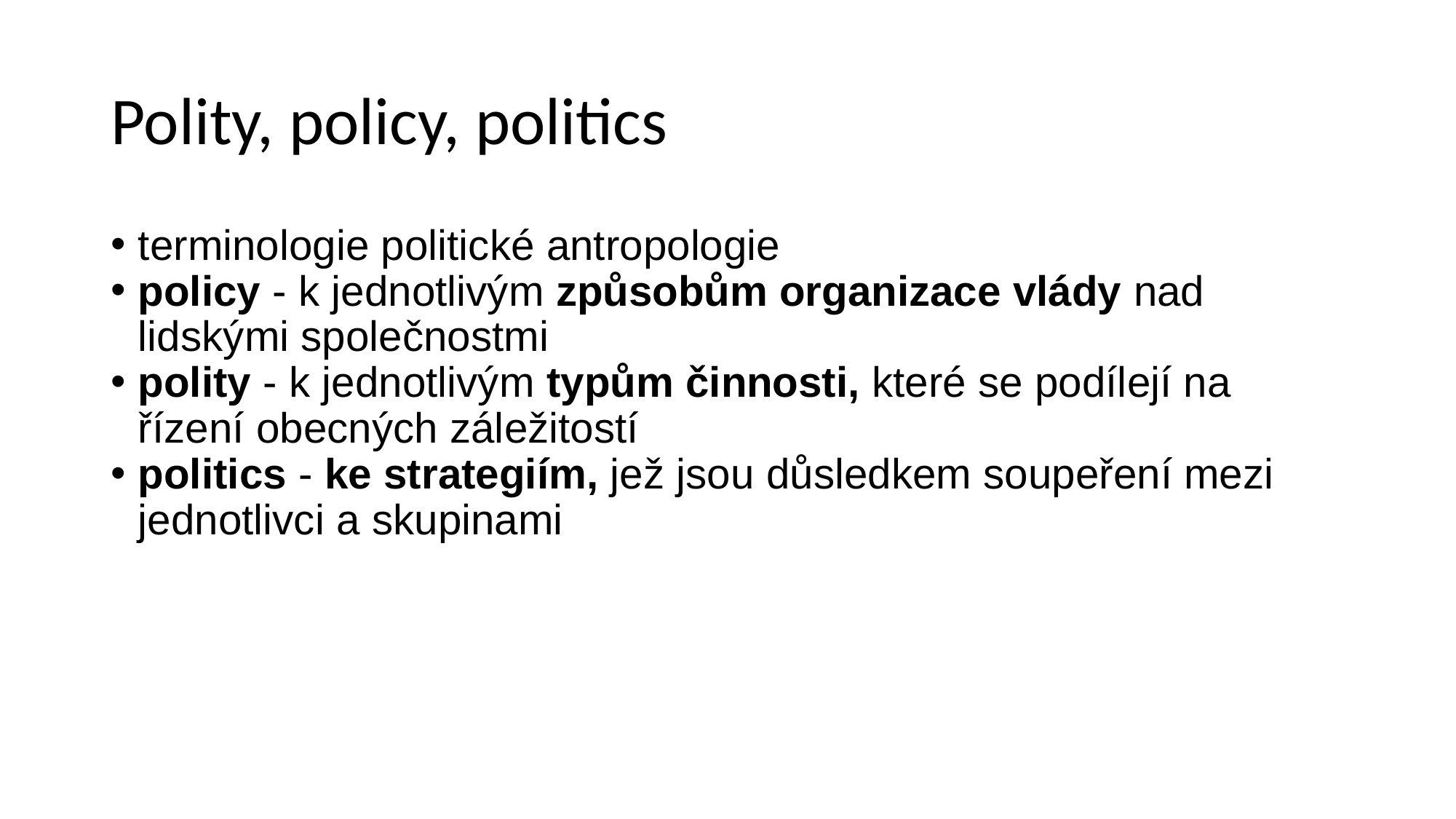

# Polity, policy, politics
terminologie politické antropologie
policy - k jednotlivým způsobům organizace vlády nad lidskými společnostmi
polity - k jednotlivým typům činnosti, které se podílejí na řízení obecných záležitostí
politics - ke strategiím, jež jsou důsledkem soupeření mezi jednotlivci a skupinami